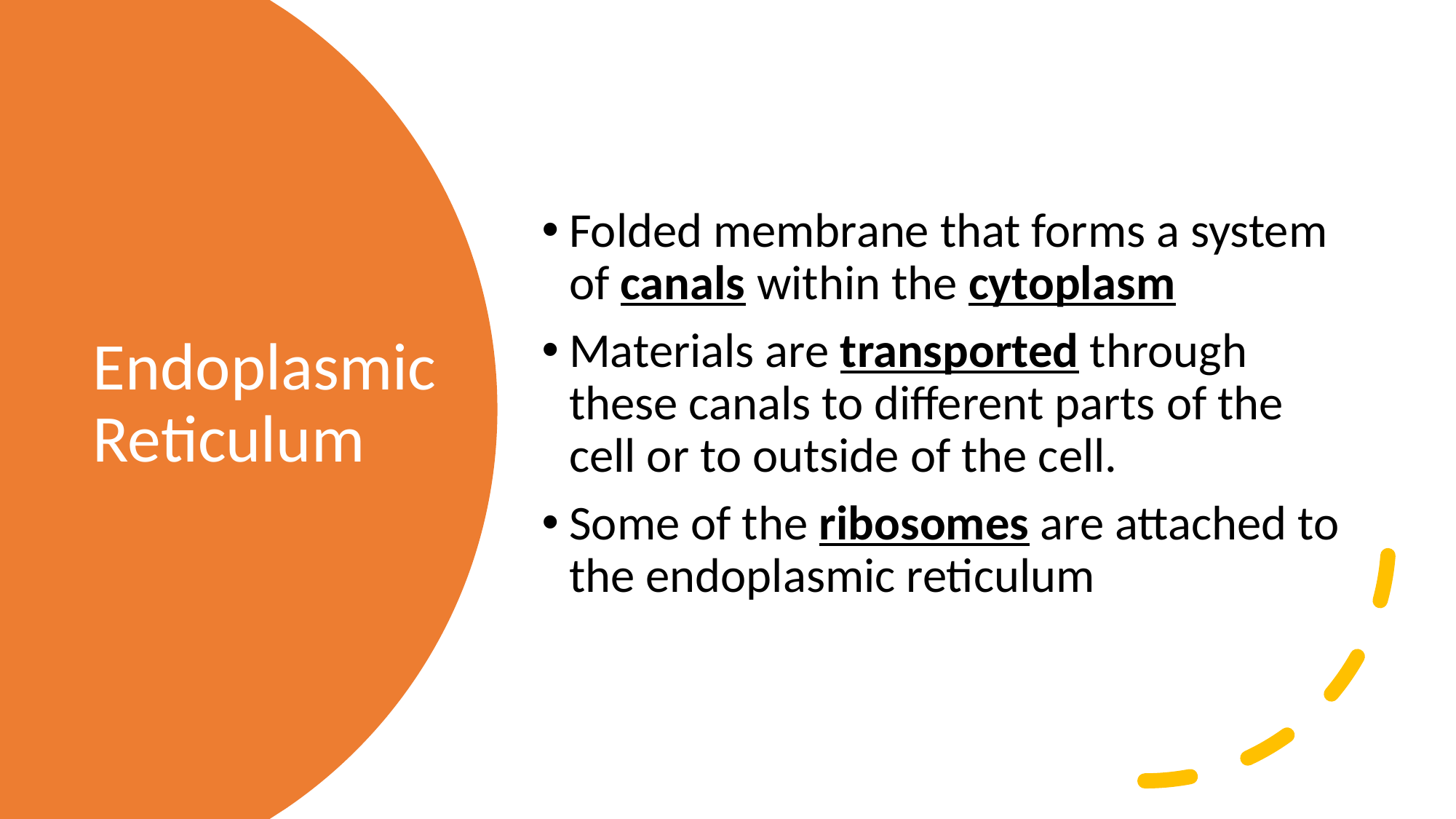

Folded membrane that forms a system of canals within the cytoplasm
Materials are transported through these canals to different parts of the cell or to outside of the cell.
Some of the ribosomes are attached to the endoplasmic reticulum
# Endoplasmic Reticulum